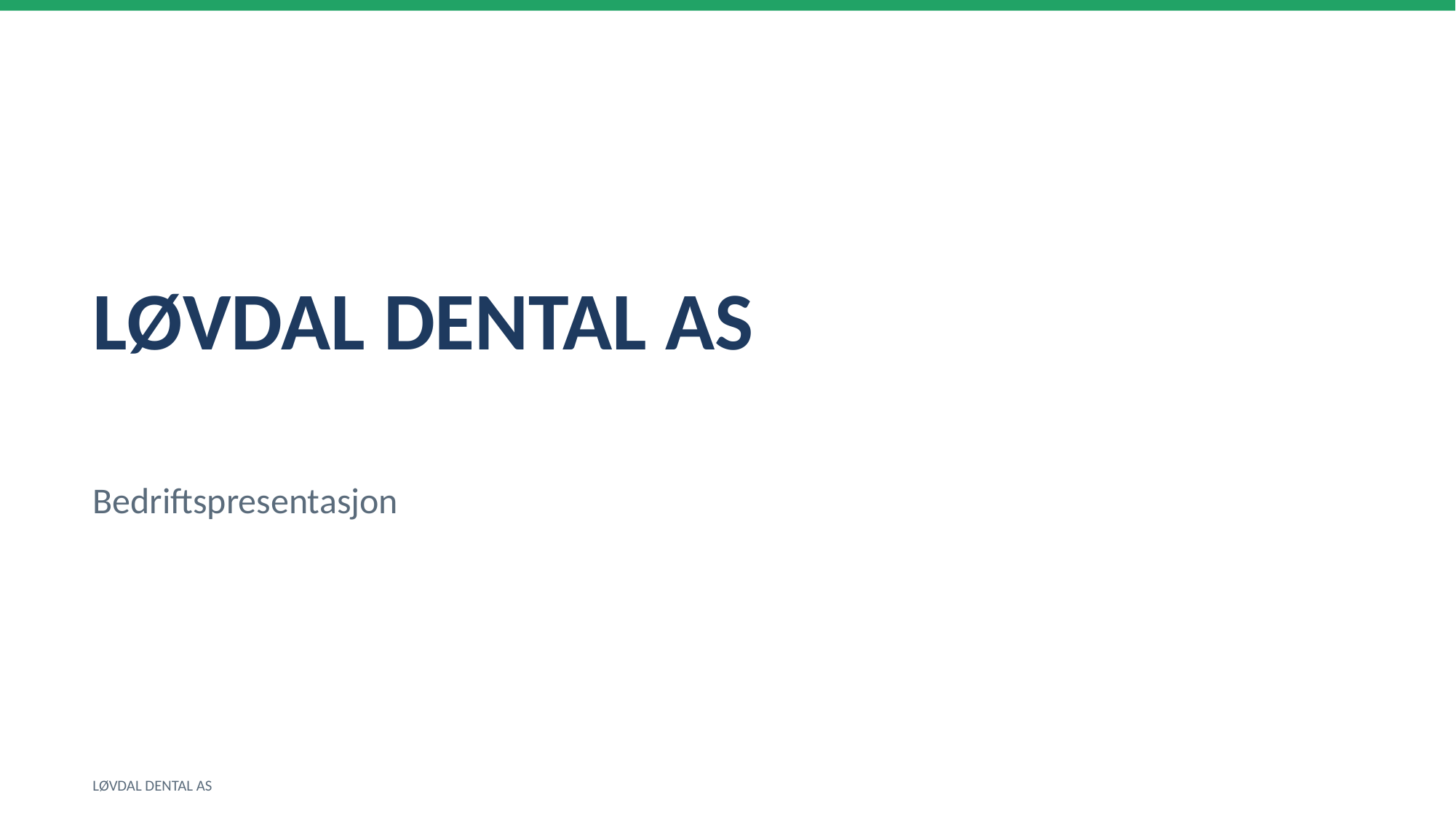

LØVDAL DENTAL AS
Bedriftspresentasjon
LØVDAL DENTAL AS